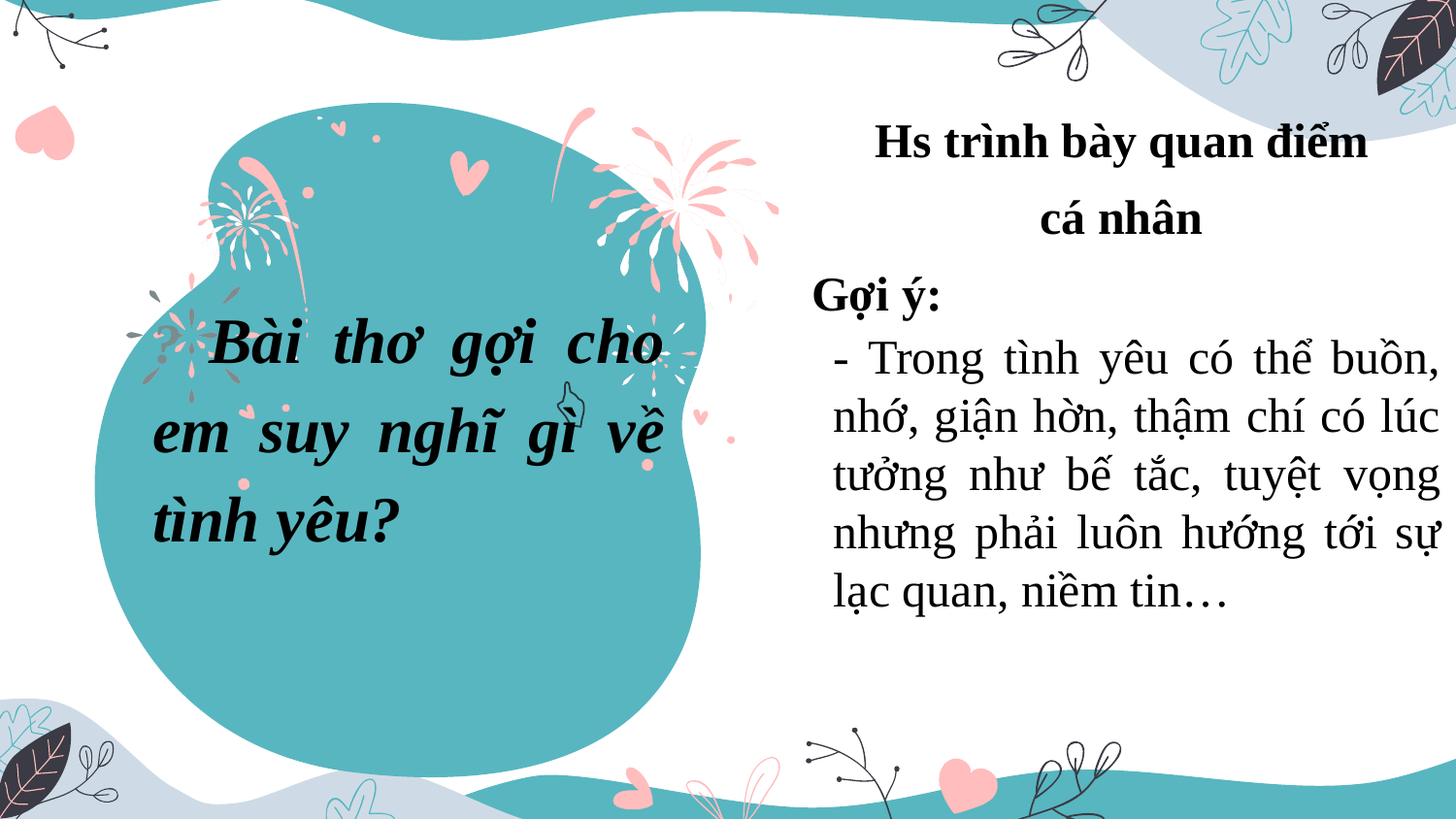

Hs trình bày quan điểm
cá nhân
Gợi ý:
- Trong tình yêu có thể buồn, nhớ, giận hờn, thậm chí có lúc tưởng như bế tắc, tuyệt vọng nhưng phải luôn hướng tới sự lạc quan, niềm tin…

# ? Bài thơ gợi cho em suy nghĩ gì về tình yêu?